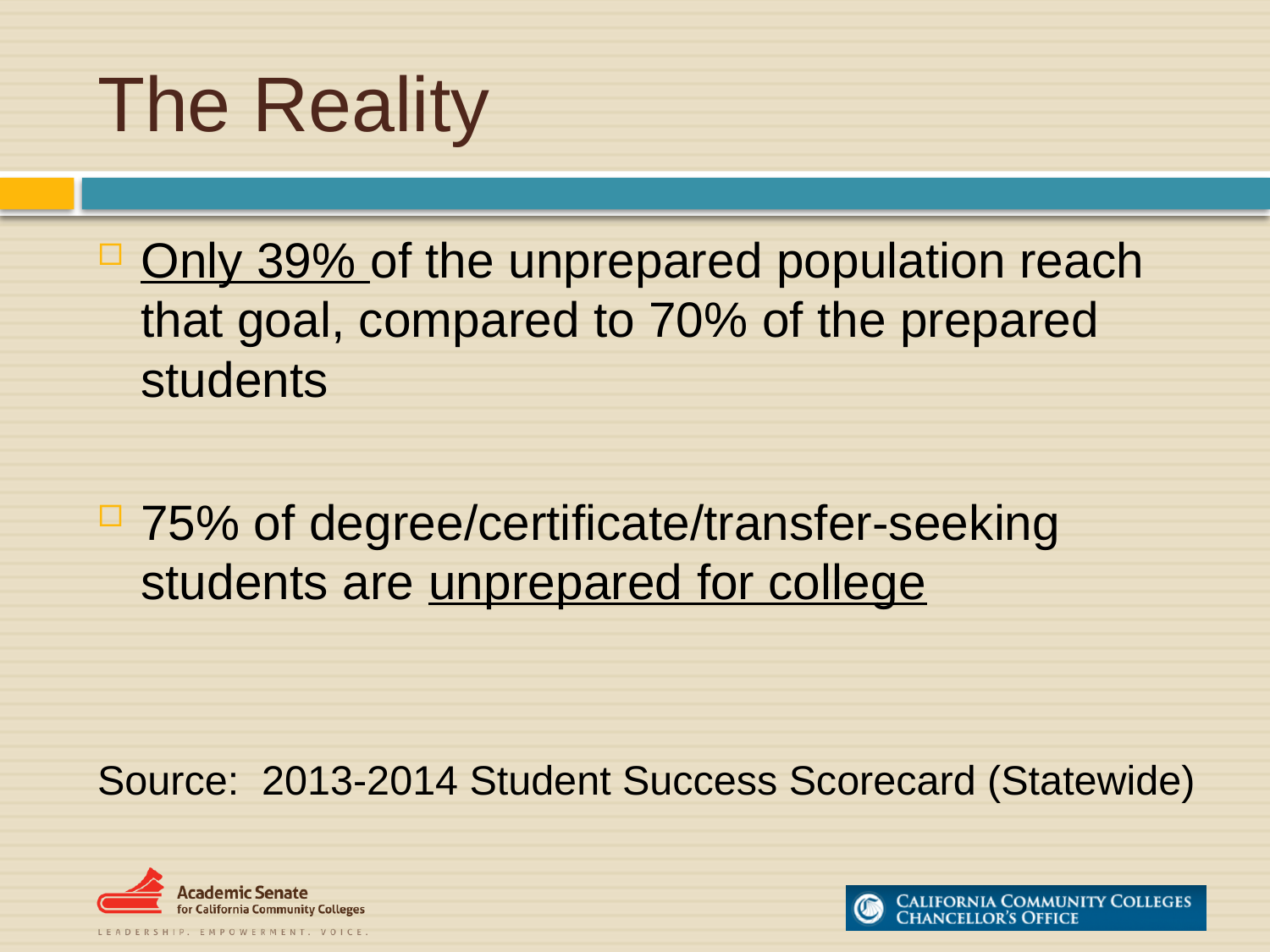

# The Reality
Only 39% of the unprepared population reach that goal, compared to 70% of the prepared students

75% of degree/certificate/transfer-seeking students are unprepared for college

Source:  2013-2014 Student Success Scorecard (Statewide)